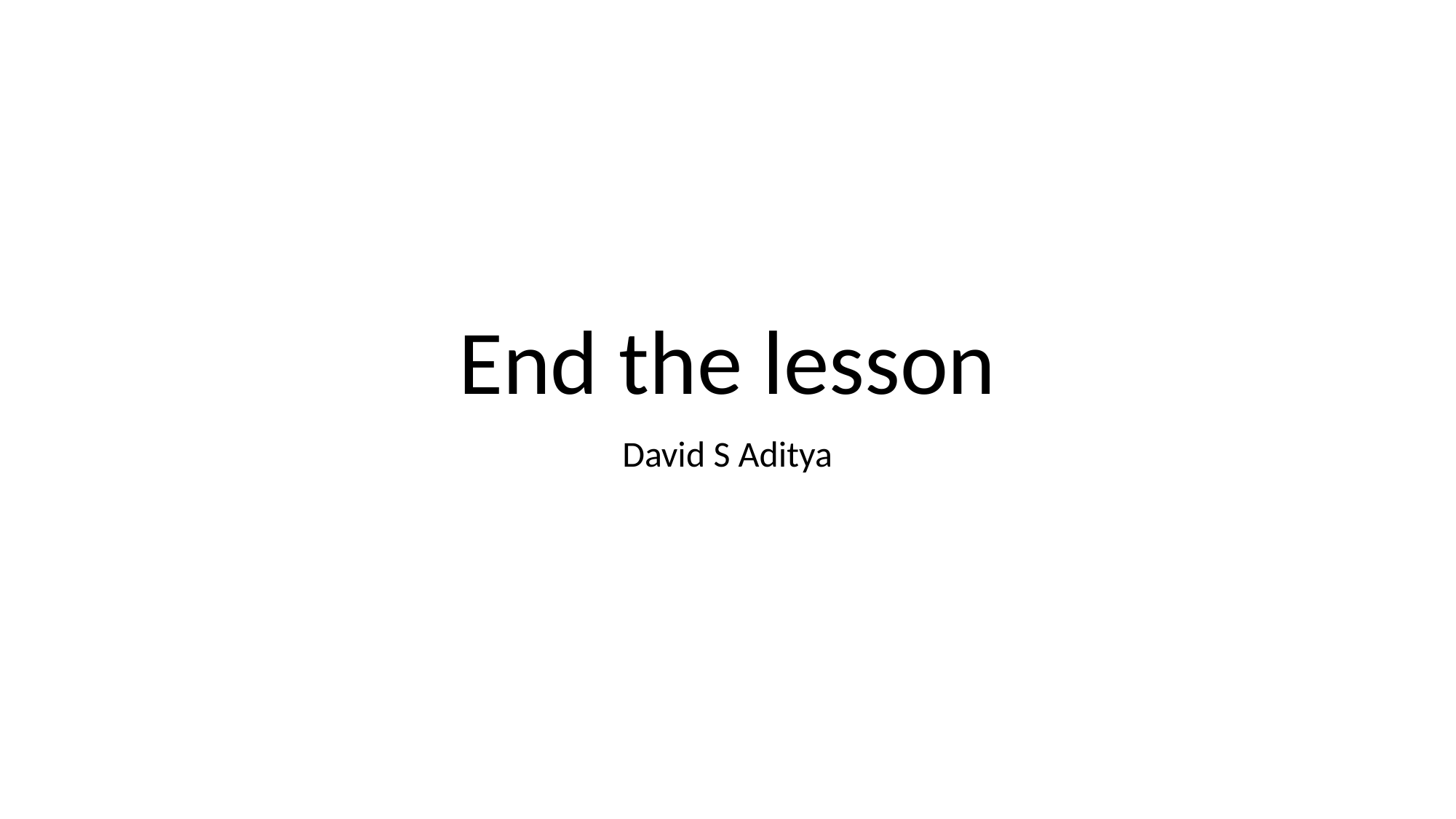

# End the lesson
David S Aditya